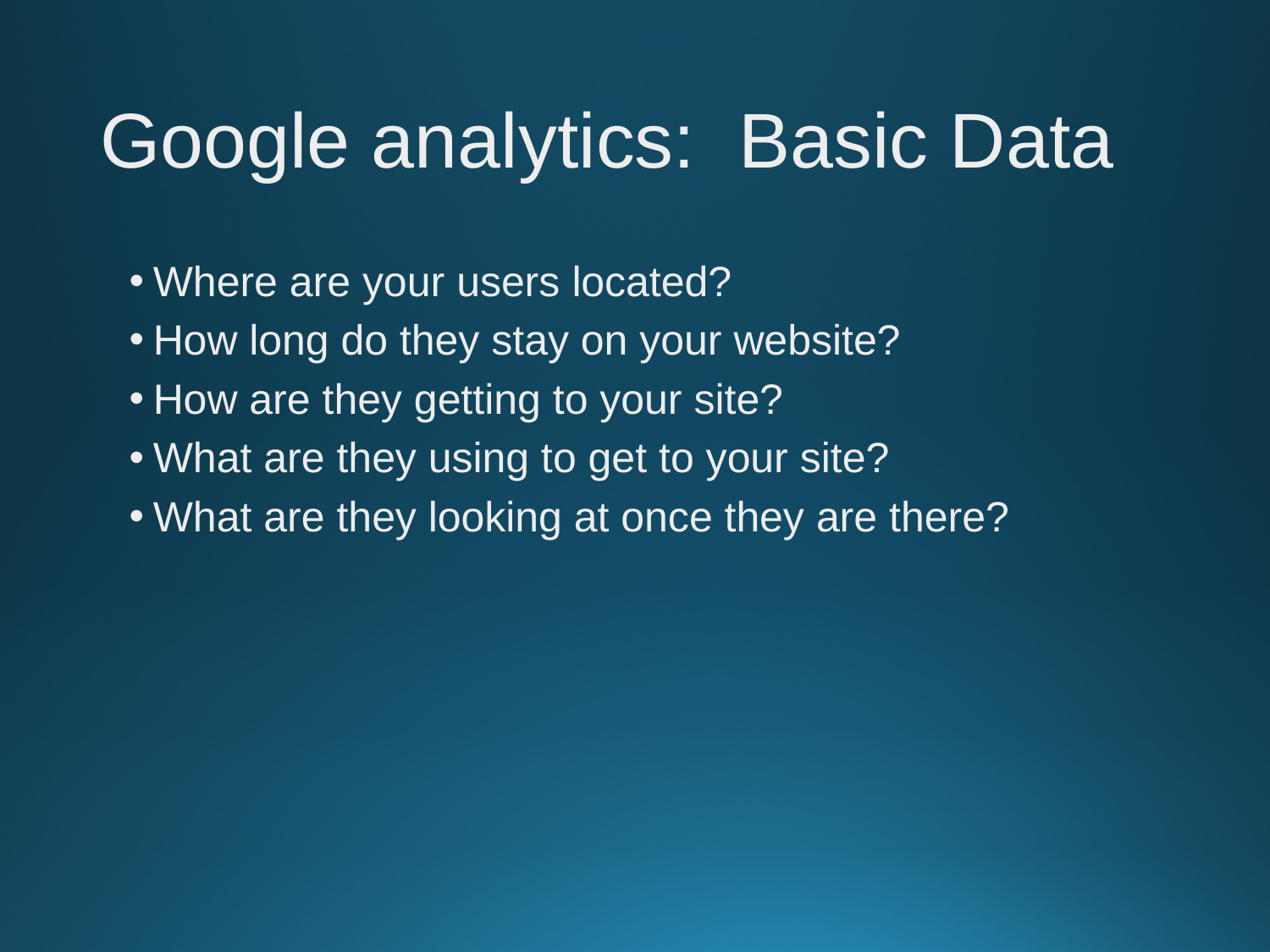

# Google analytics:  Basic Data
Where are your users located?
How long do they stay on your website?
How are they getting to your site?
What are they using to get to your site?
What are they looking at once they are there?